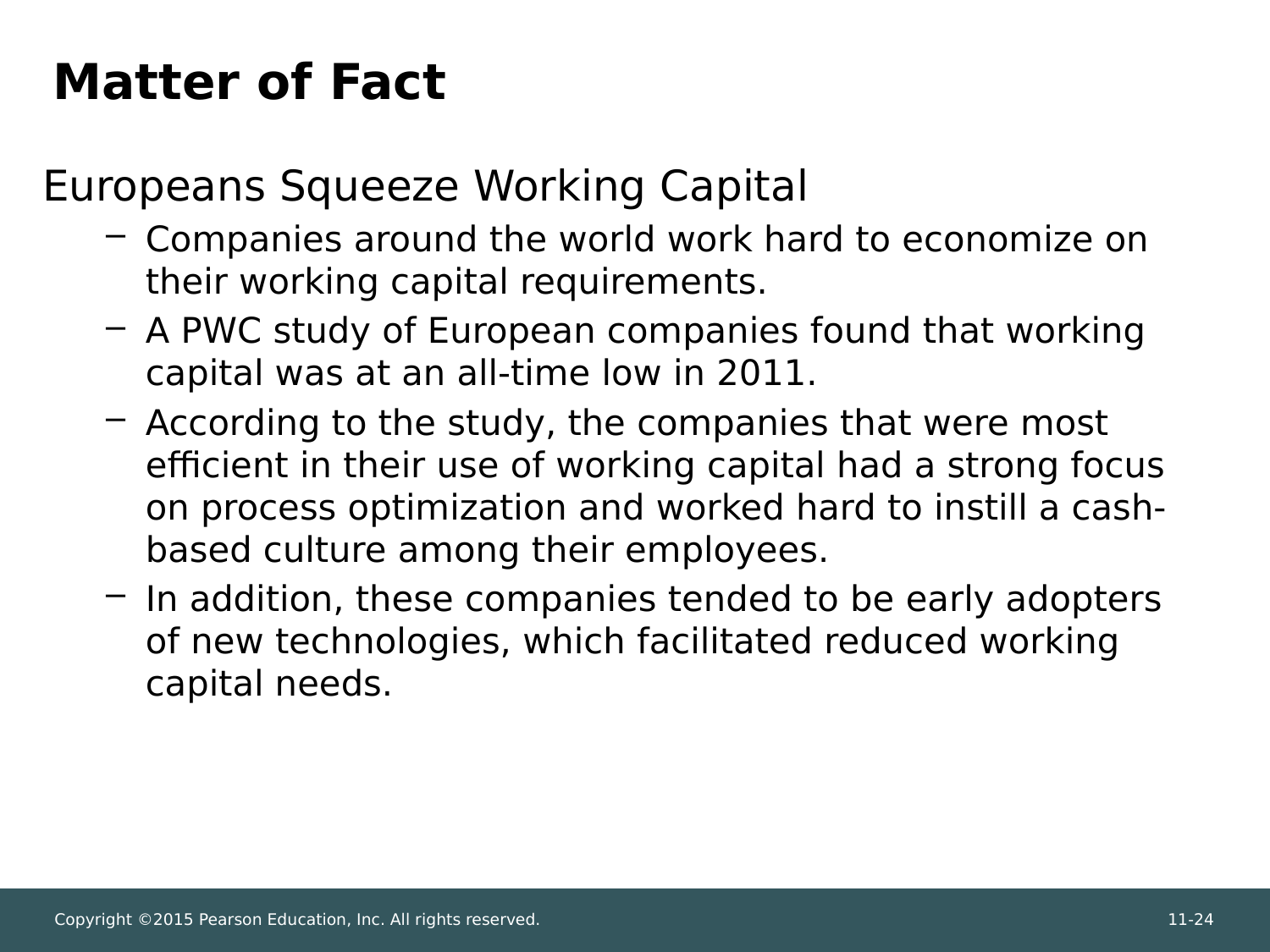

# Matter of Fact
Europeans Squeeze Working Capital
Companies around the world work hard to economize on their working capital requirements.
A PWC study of European companies found that working capital was at an all-time low in 2011.
According to the study, the companies that were most efficient in their use of working capital had a strong focus on process optimization and worked hard to instill a cash-based culture among their employees.
In addition, these companies tended to be early adopters of new technologies, which facilitated reduced working capital needs.